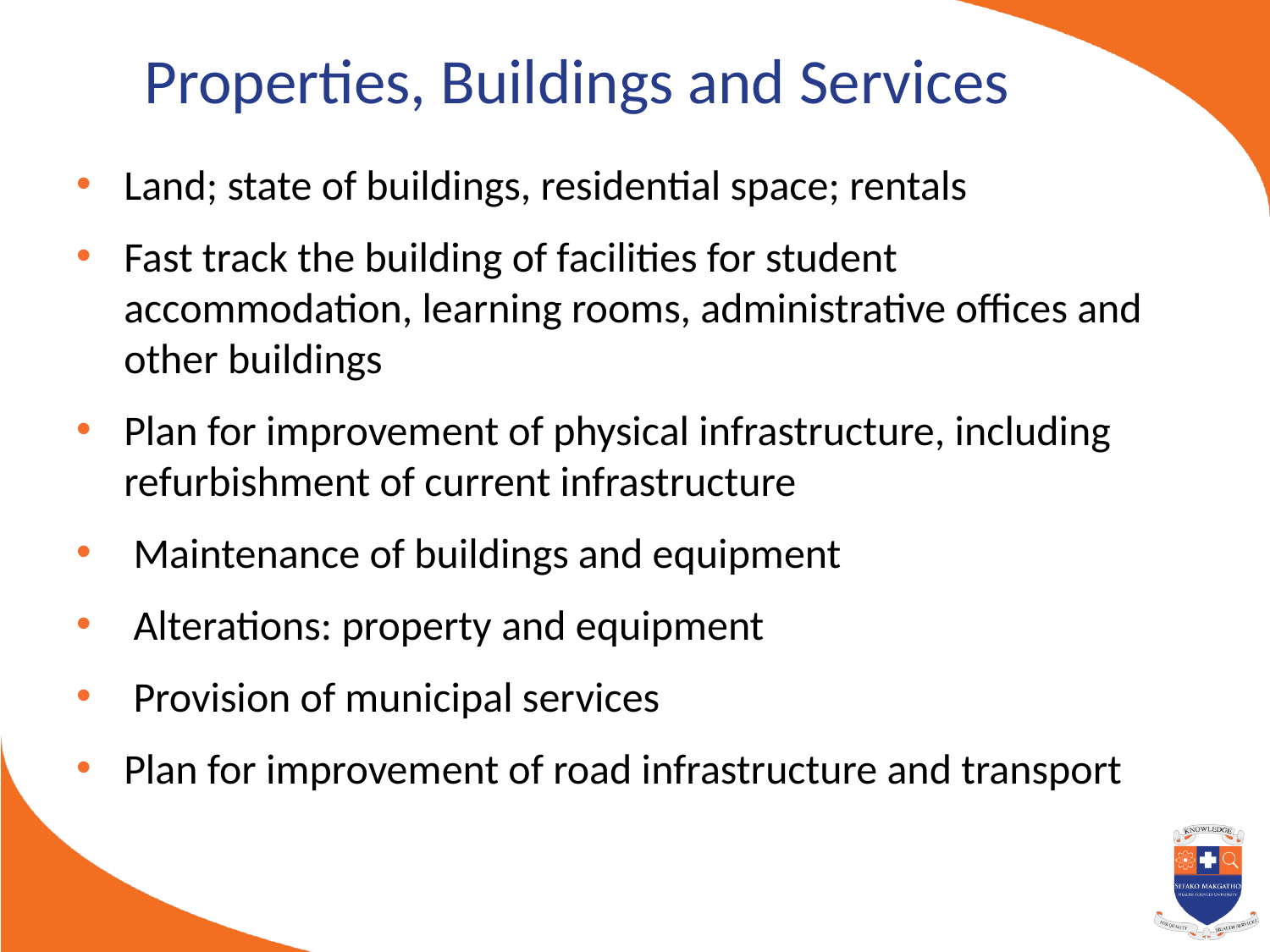

# Properties, Buildings and Services
Land; state of buildings, residential space; rentals
Fast track the building of facilities for student accommodation, learning rooms, administrative offices and other buildings
Plan for improvement of physical infrastructure, including refurbishment of current infrastructure
 Maintenance of buildings and equipment
 Alterations: property and equipment
 Provision of municipal services
Plan for improvement of road infrastructure and transport